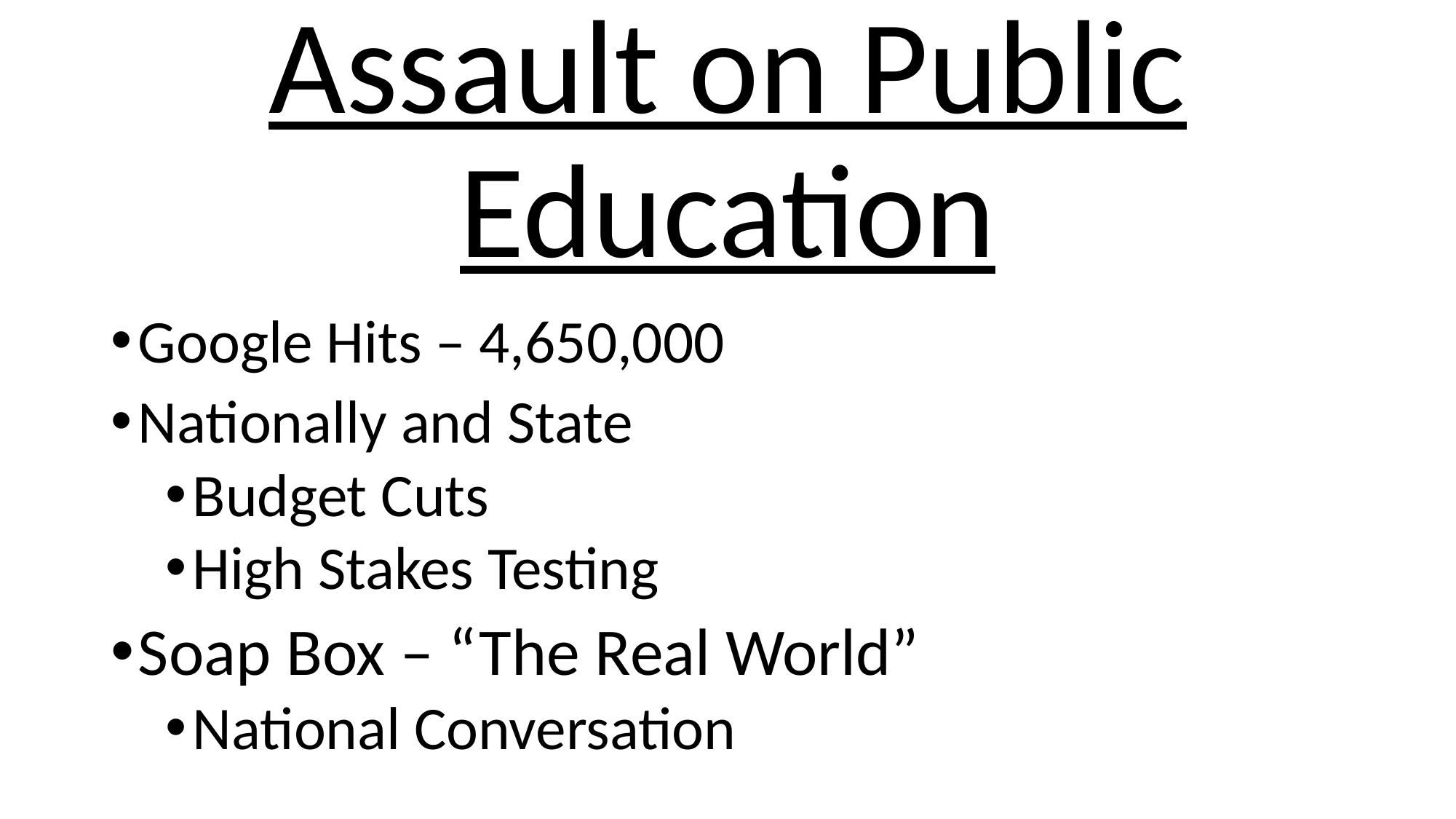

# Assault on Public Education
Google Hits – 4,650,000
Nationally and State
Budget Cuts
High Stakes Testing
Soap Box – “The Real World”
National Conversation